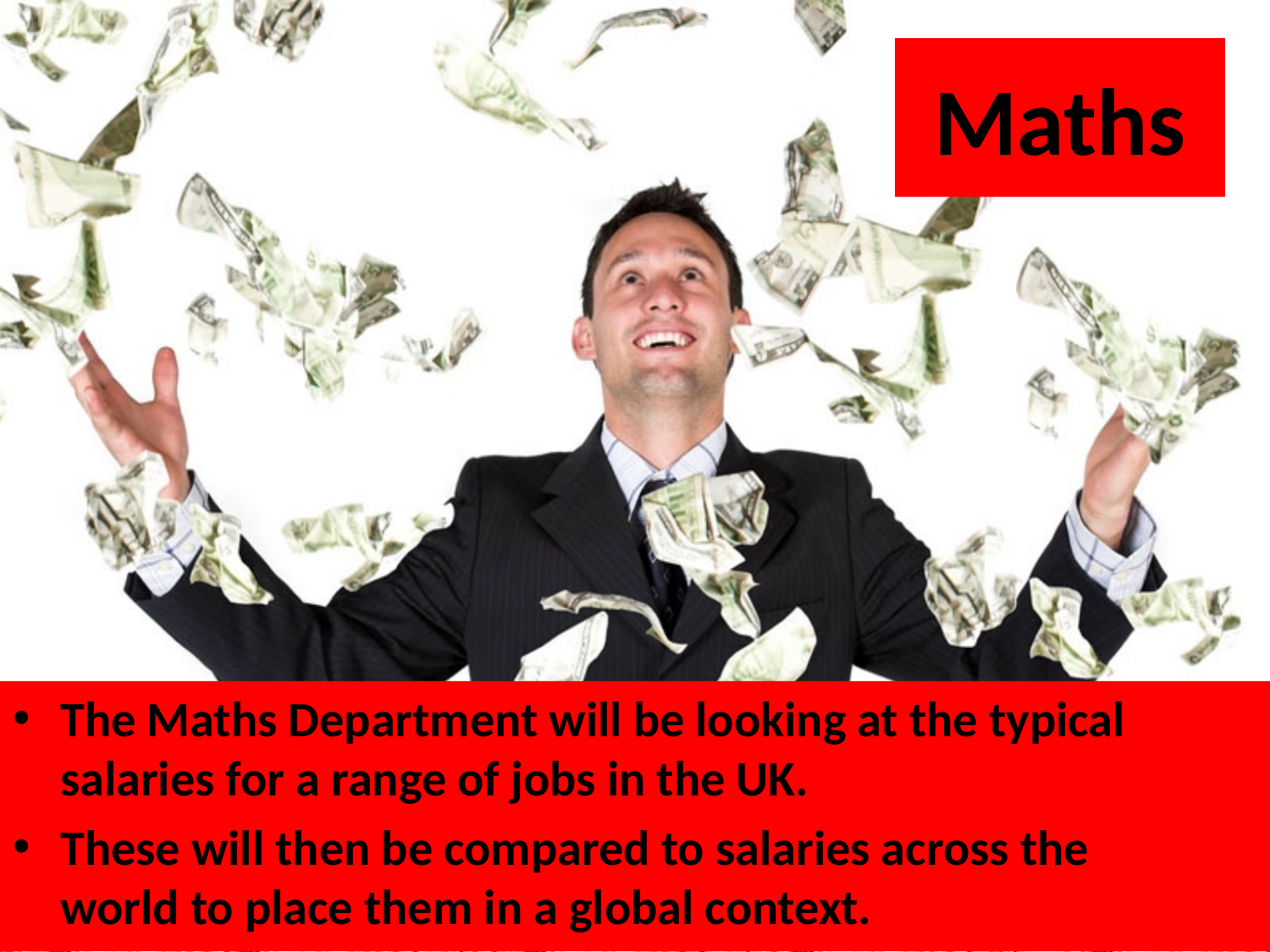

# Maths
The Maths Department will be looking at the typical salaries for a range of jobs in the UK.
These will then be compared to salaries across the world to place them in a global context.